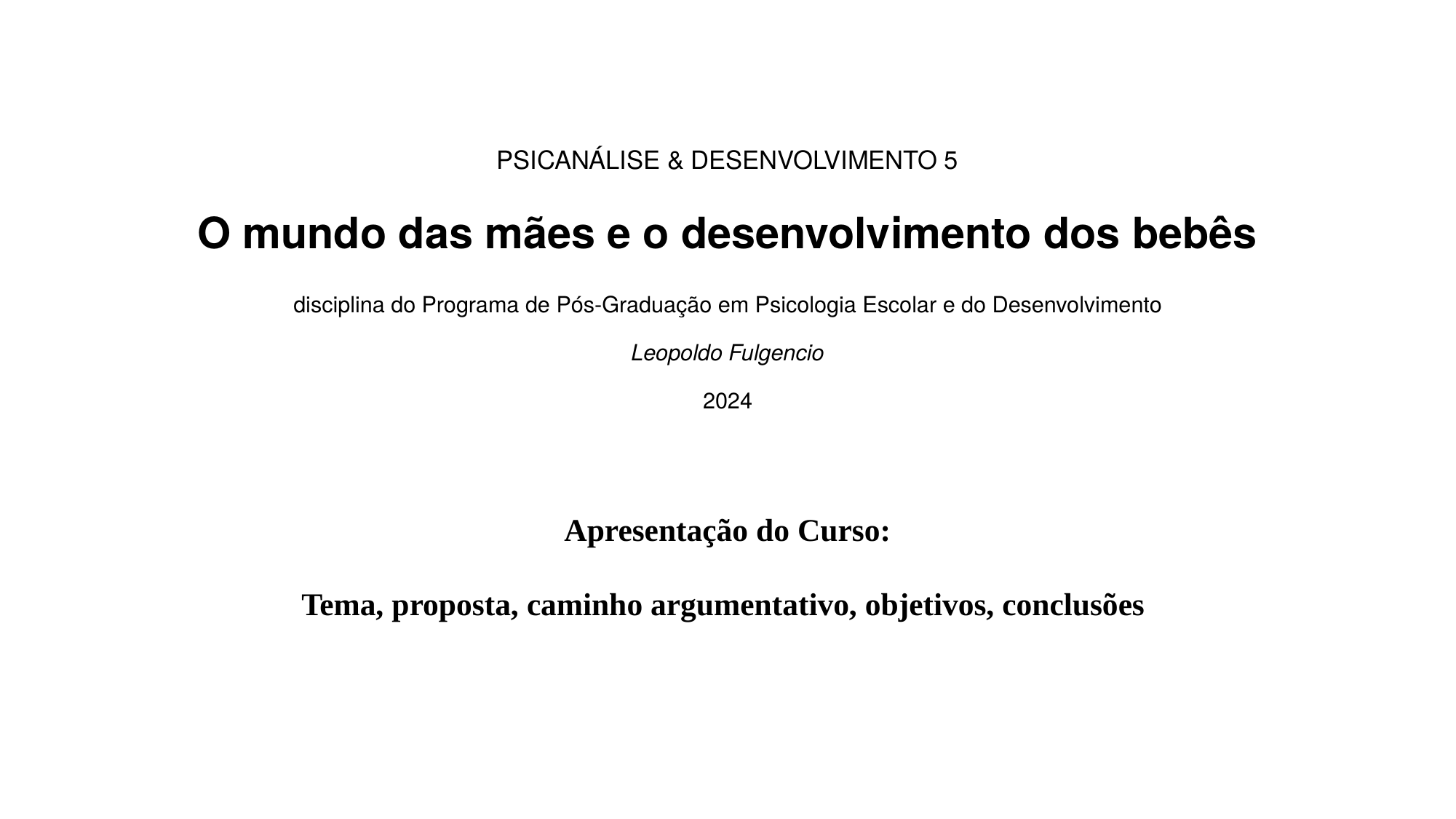

# PSICANÁLISE & DESENVOLVIMENTO 5 O mundo das mães e o desenvolvimento dos bebês disciplina do Programa de Pós-Graduação em Psicologia Escolar e do Desenvolvimento Leopoldo Fulgencio 2024

Apresentação do Curso:
Tema, proposta, caminho argumentativo, objetivos, conclusões